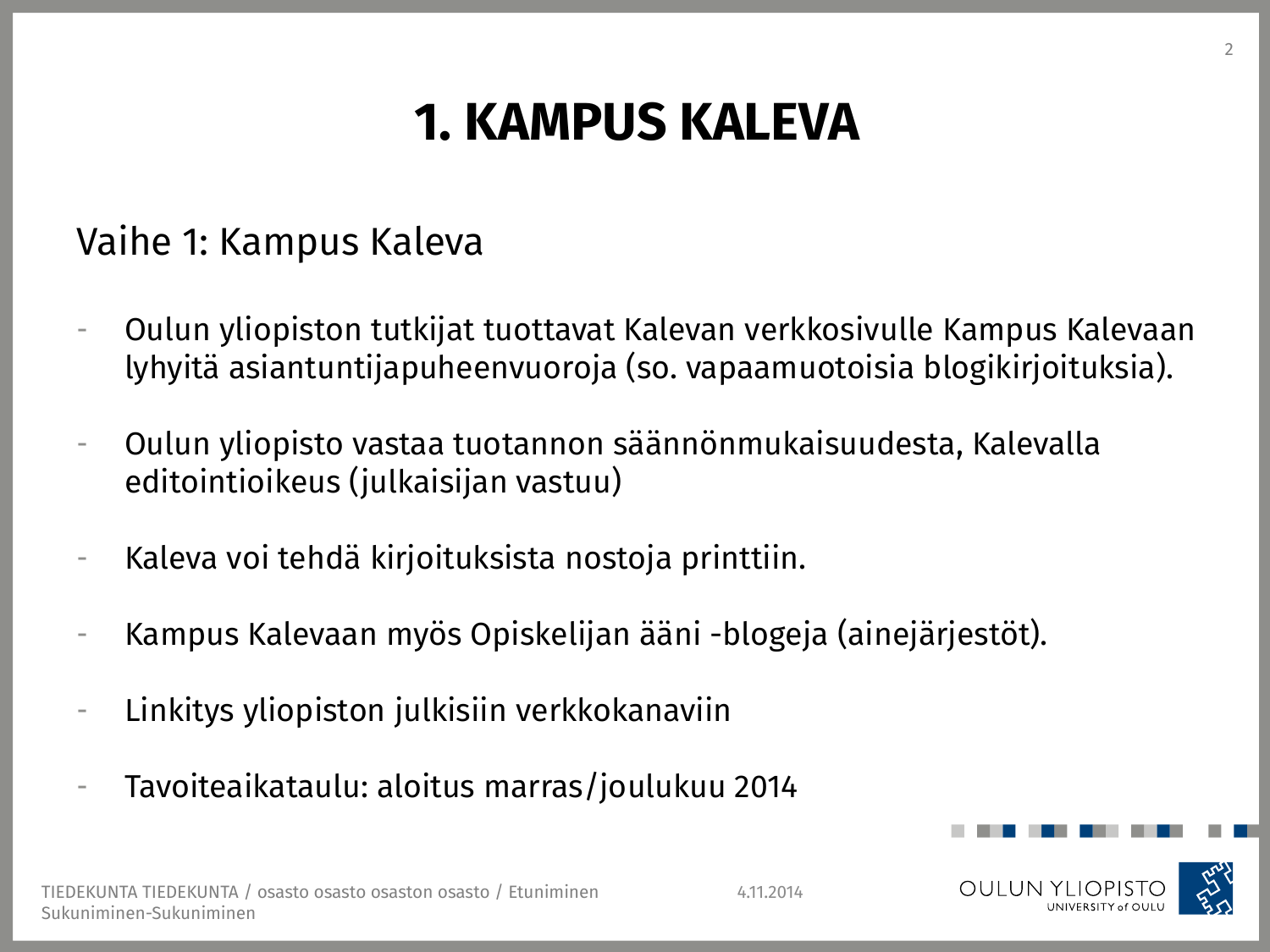

2
# 1. Kampus kaleva
Vaihe 1: Kampus Kaleva

Oulun yliopiston tutkijat tuottavat Kalevan verkkosivulle Kampus Kalevaan lyhyitä asiantuntijapuheenvuoroja (so. vapaamuotoisia blogikirjoituksia).

Oulun yliopisto vastaa tuotannon säännönmukaisuudesta, Kalevalla editointioikeus (julkaisijan vastuu)

Kaleva voi tehdä kirjoituksista nostoja printtiin.

Kampus Kalevaan myös Opiskelijan ääni -blogeja (ainejärjestöt).

Linkitys yliopiston julkisiin verkkokanaviin

Tavoiteaikataulu: aloitus marras/joulukuu 2014

TIEDEKUNTA TIEDEKUNTA / osasto osasto osaston osasto / Etuniminen Sukuniminen-Sukuniminen
4.11.2014